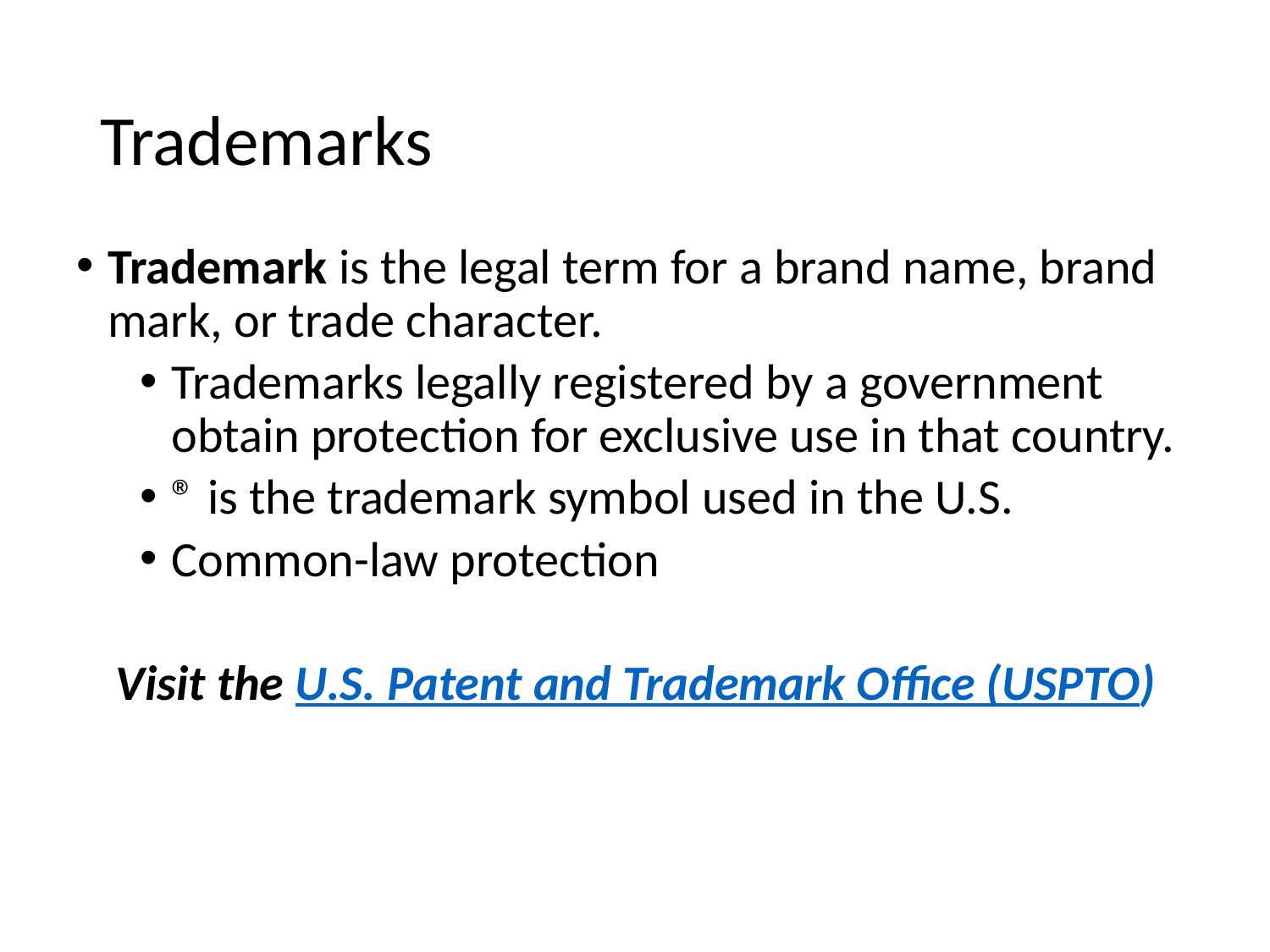

# Trademarks
Trademark is the legal term for a brand name, brand mark, or trade character.
Trademarks legally registered by a government obtain protection for exclusive use in that country.
® is the trademark symbol used in the U.S.
Common-law protection

Visit the U.S. Patent and Trademark Office (USPTO)